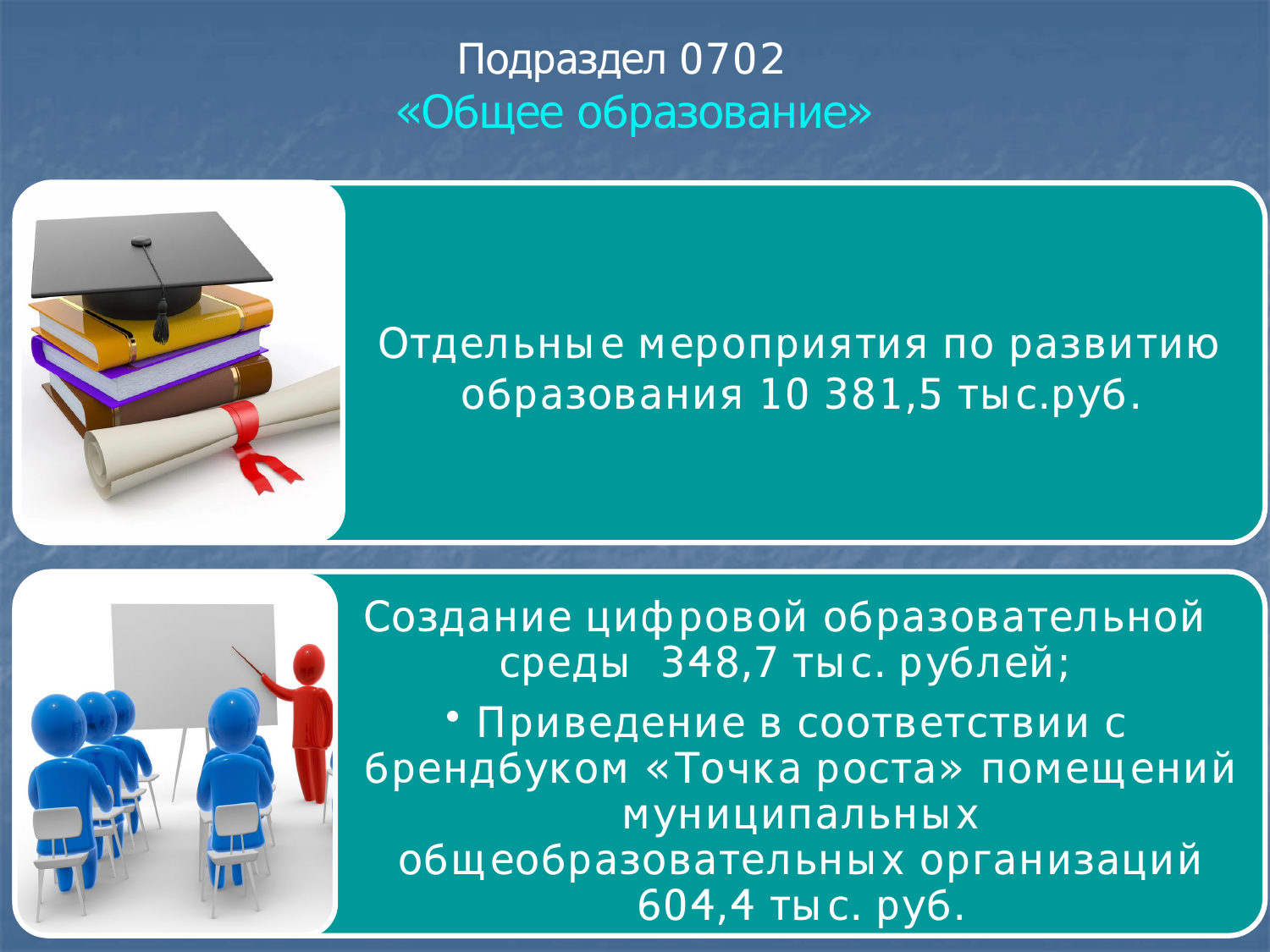

# Подраздел 0702 «Общее образование»

Создание цифровой образовательной среды  348,7 тыс. рублей;
Приведение в соответствии с брендбуком «Точка роста» помещений муниципальных общеобразовательных организаций 604,4 тыс. руб.

Отдельные мероприятия по развитию образования 10 381,5 тыс.руб.